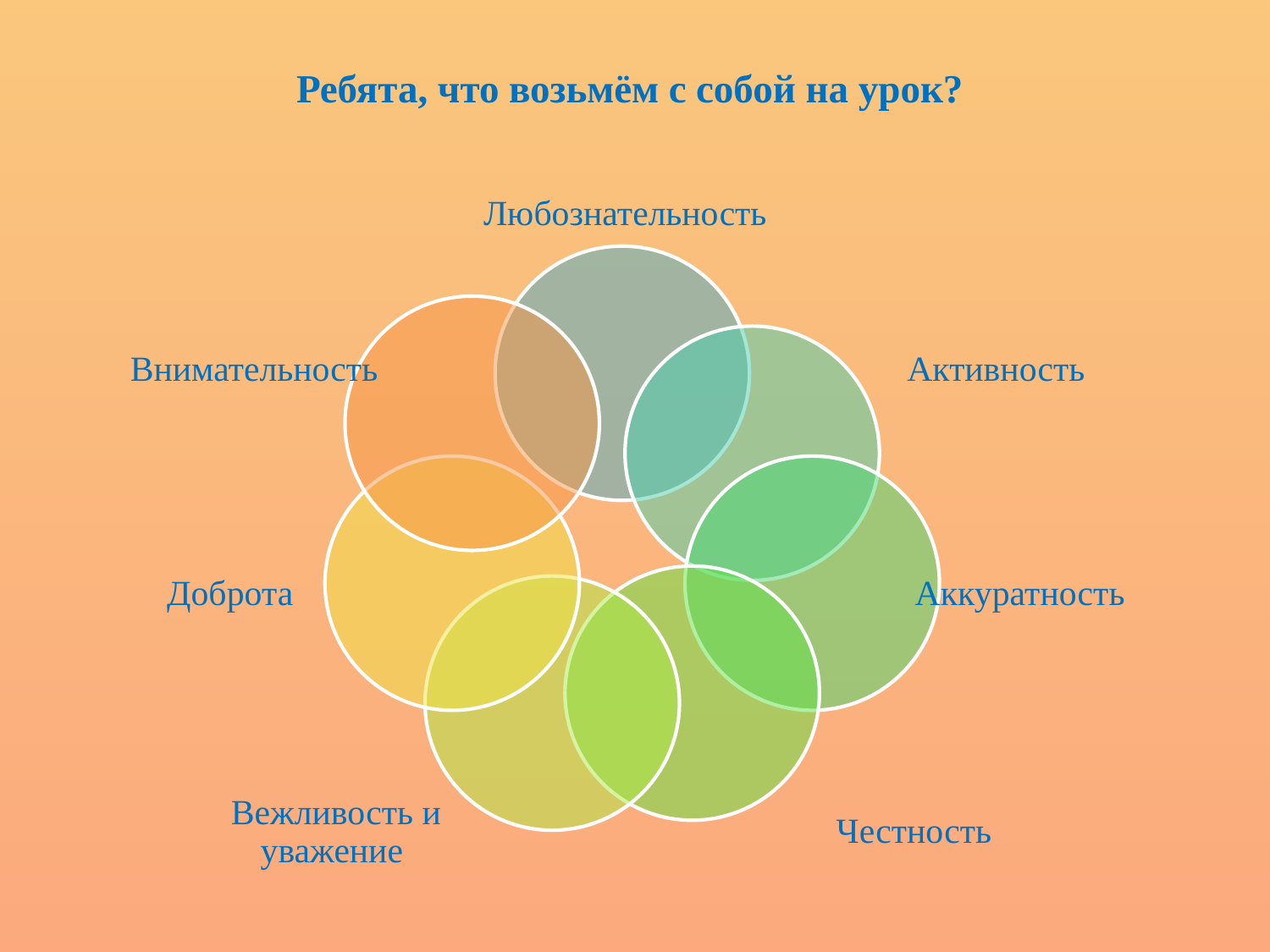

# Ребята, что возьмём с собой на урок?
Любознательность
Активность
Аккуратность
Честность
Вежливость и уважение
Доброта
Внимательность